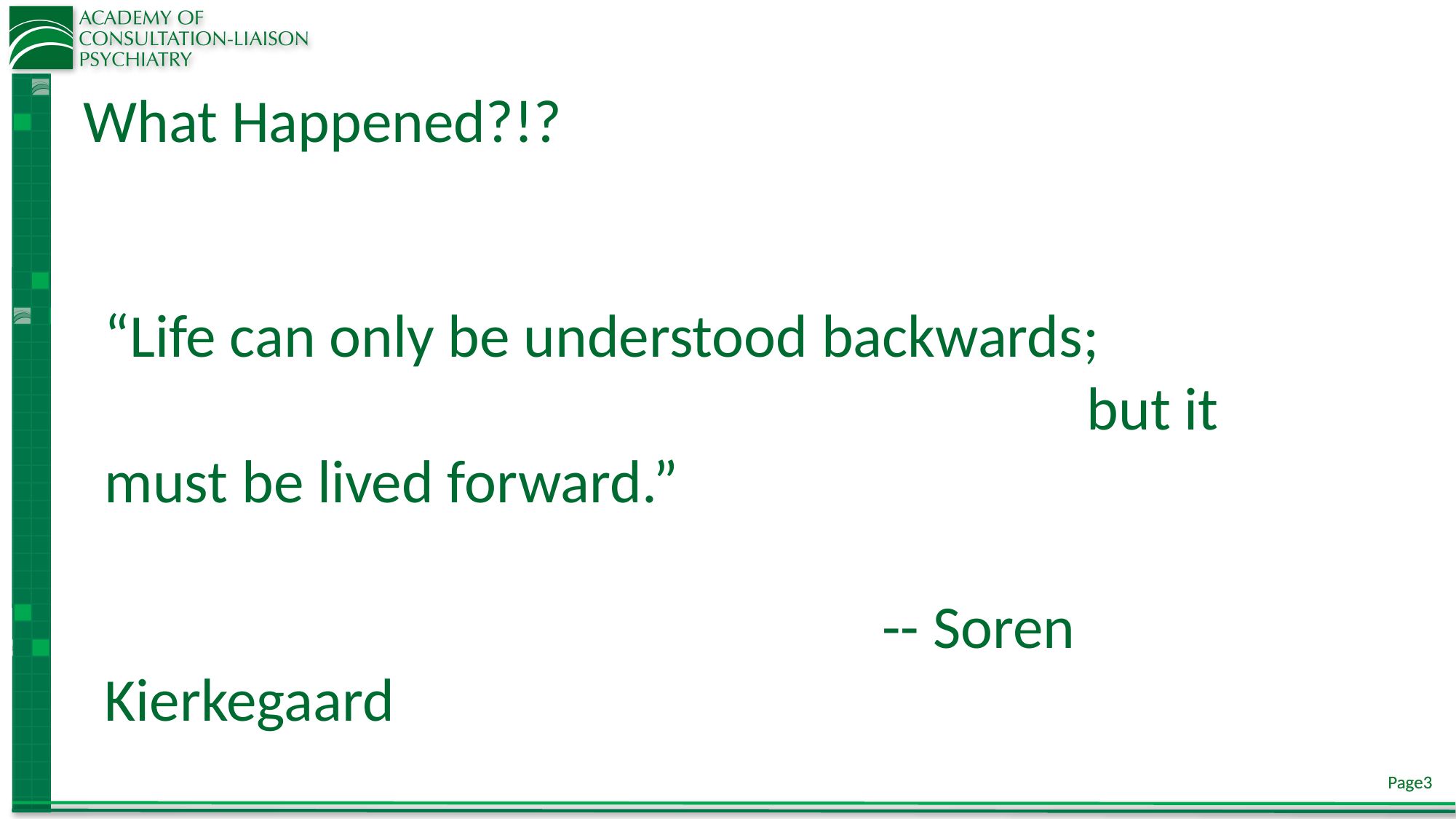

# What Happened?!?
“Life can only be understood backwards;
									but it must be lived forward.”

							 -- Soren Kierkegaard
3